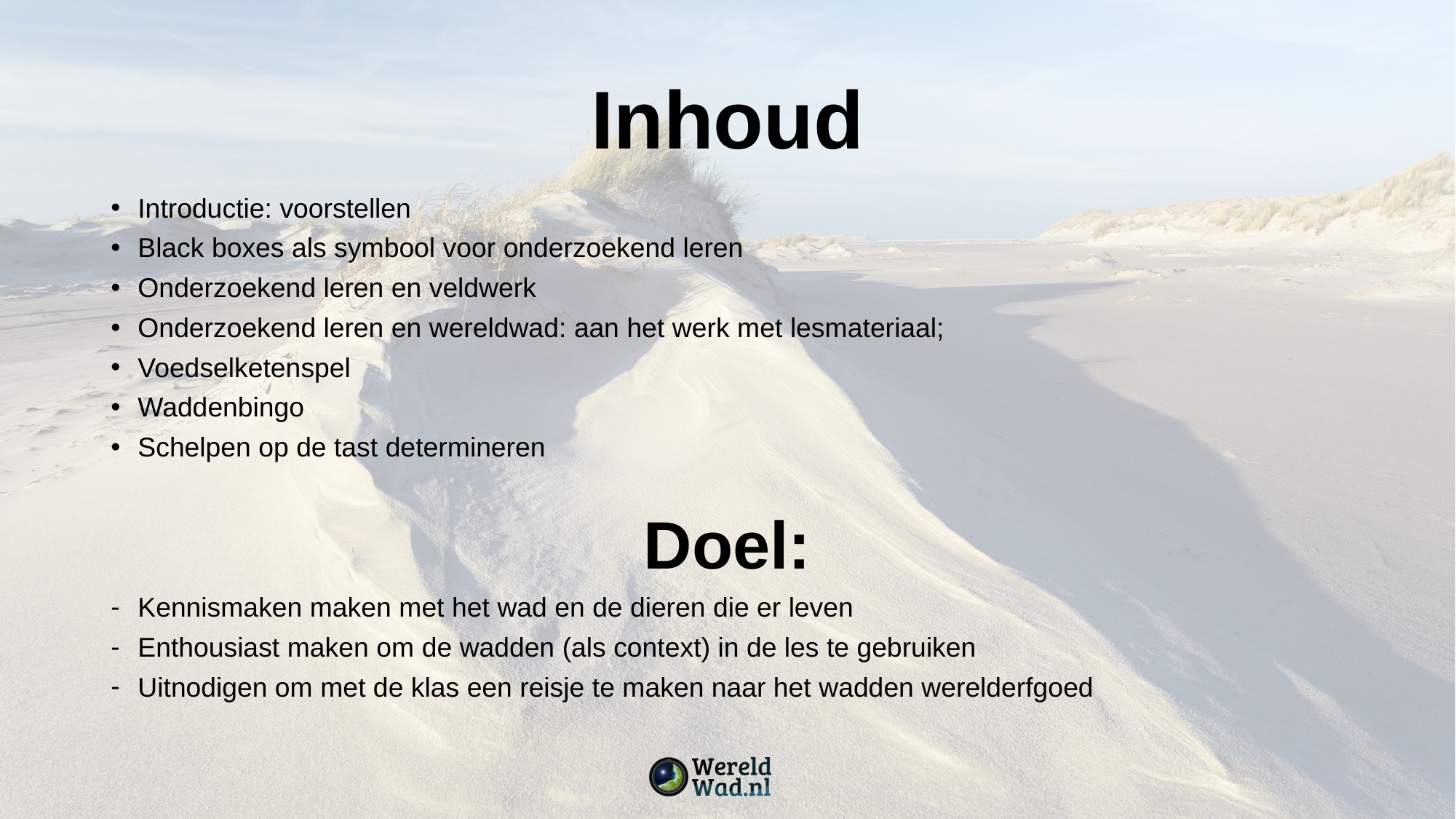

# Inhoud
Introductie: voorstellen
Black boxes als symbool voor onderzoekend leren
Onderzoekend leren en veldwerk
Onderzoekend leren en wereldwad: aan het werk met lesmateriaal;
Voedselketenspel
Waddenbingo
Schelpen op de tast determineren

Doel:
Kennismaken maken met het wad en de dieren die er leven
Enthousiast maken om de wadden (als context) in de les te gebruiken
Uitnodigen om met de klas een reisje te maken naar het wadden werelderfgoed